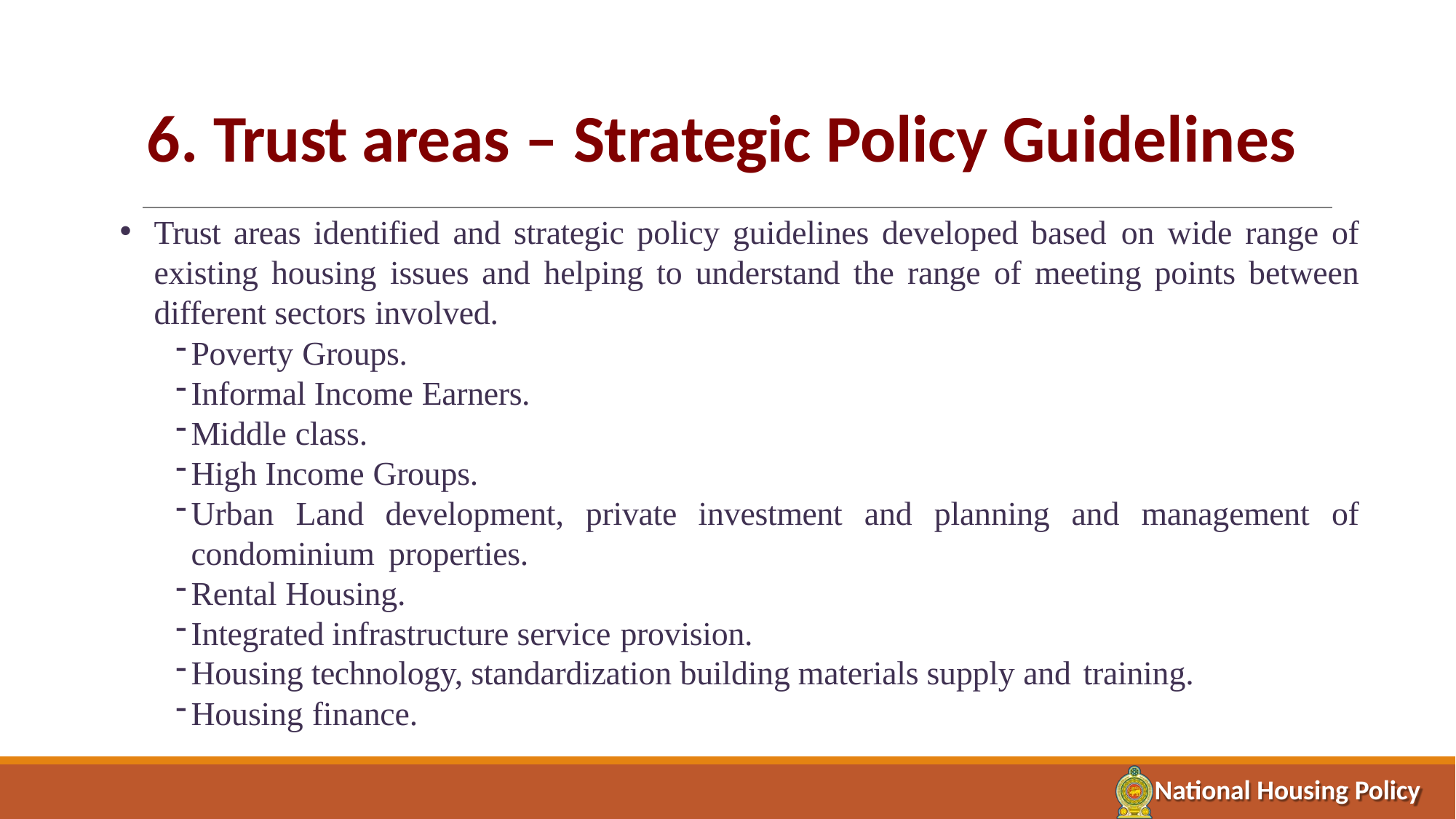

# 6. Trust areas – Strategic Policy Guidelines
Trust areas identified and strategic policy guidelines developed based on wide range of existing housing issues and helping to understand the range of meeting points between different sectors involved.
Poverty Groups.
Informal Income Earners.
Middle class.
High Income Groups.
Urban Land development, private investment and planning and management of condominium properties.
Rental Housing.
Integrated infrastructure service provision.
Housing technology, standardization building materials supply and training.
Housing finance.
National Housing Policy